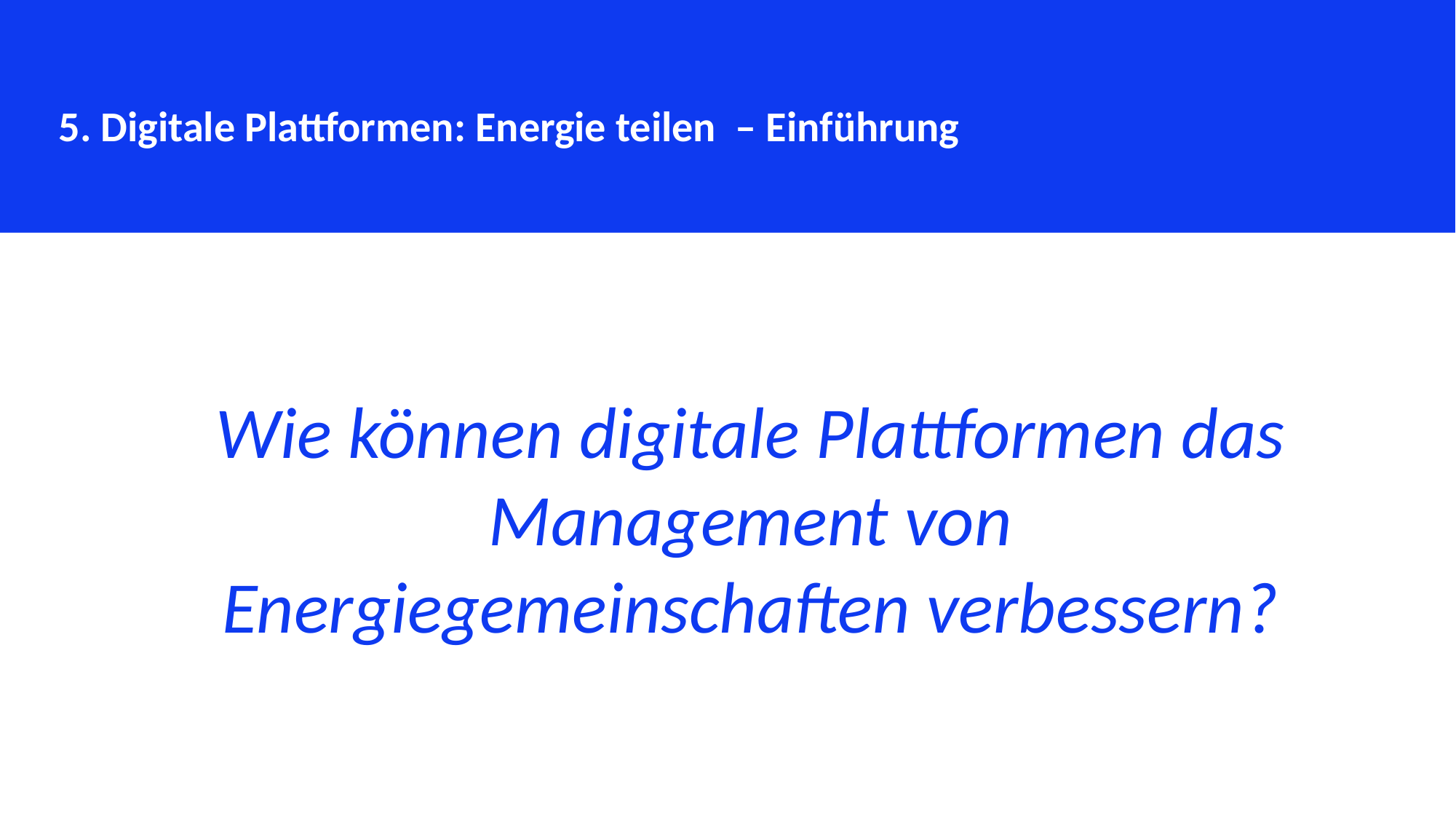

5. Digitale Plattformen: Energie teilen  – Einführung

Wie können digitale Plattformen das Management von Energiegemeinschaften verbessern?